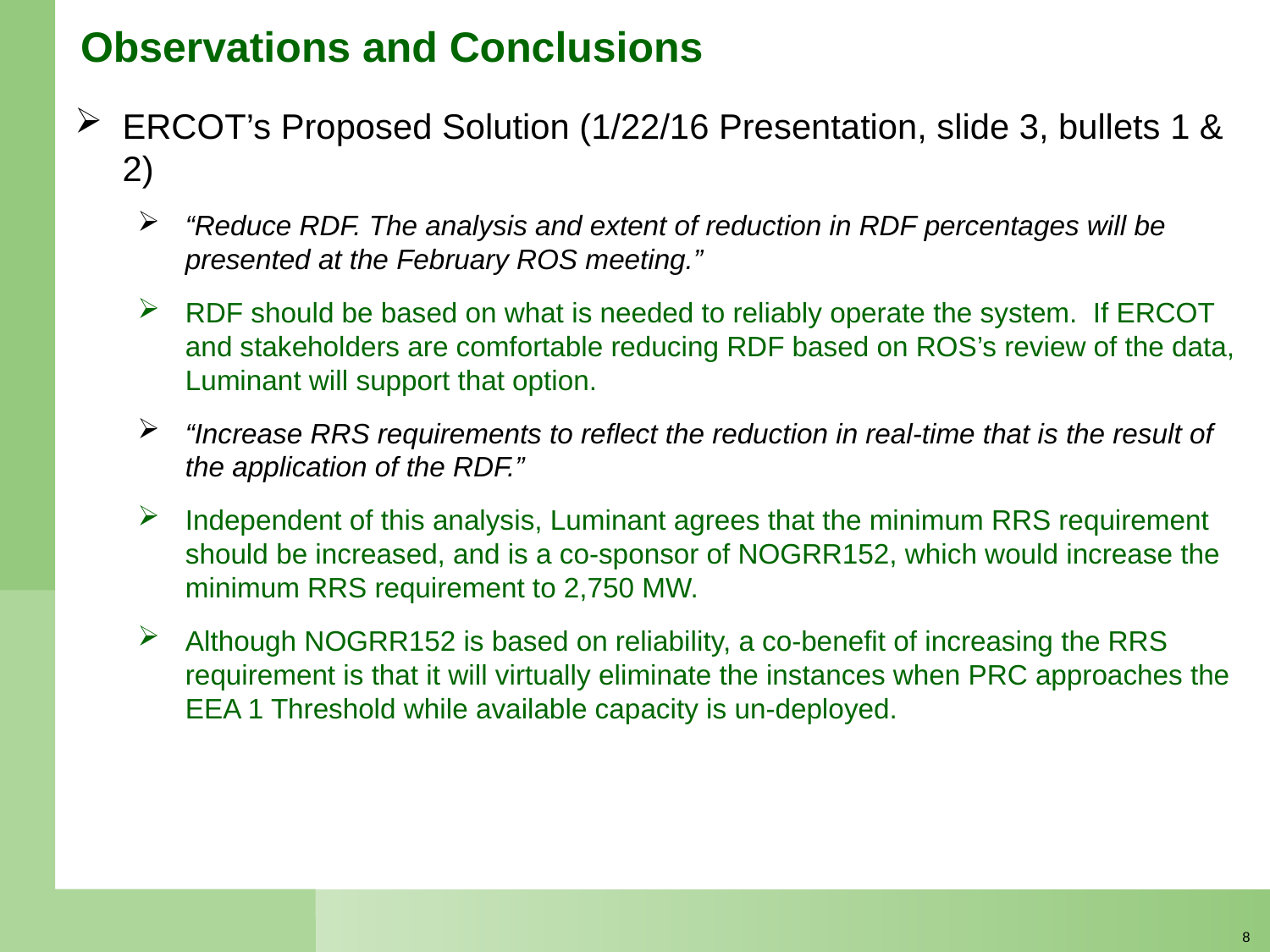

# Observations and Conclusions
ERCOT’s Proposed Solution (1/22/16 Presentation, slide 3, bullets 1 & 2)
“Reduce RDF. The analysis and extent of reduction in RDF percentages will be presented at the February ROS meeting.”
RDF should be based on what is needed to reliably operate the system.  If ERCOT and stakeholders are comfortable reducing RDF based on ROS’s review of the data, Luminant will support that option.
“Increase RRS requirements to reflect the reduction in real-time that is the result of the application of the RDF.”
Independent of this analysis, Luminant agrees that the minimum RRS requirement should be increased, and is a co-sponsor of NOGRR152, which would increase the minimum RRS requirement to 2,750 MW.
Although NOGRR152 is based on reliability, a co-benefit of increasing the RRS requirement is that it will virtually eliminate the instances when PRC approaches the EEA 1 Threshold while available capacity is un-deployed.
8